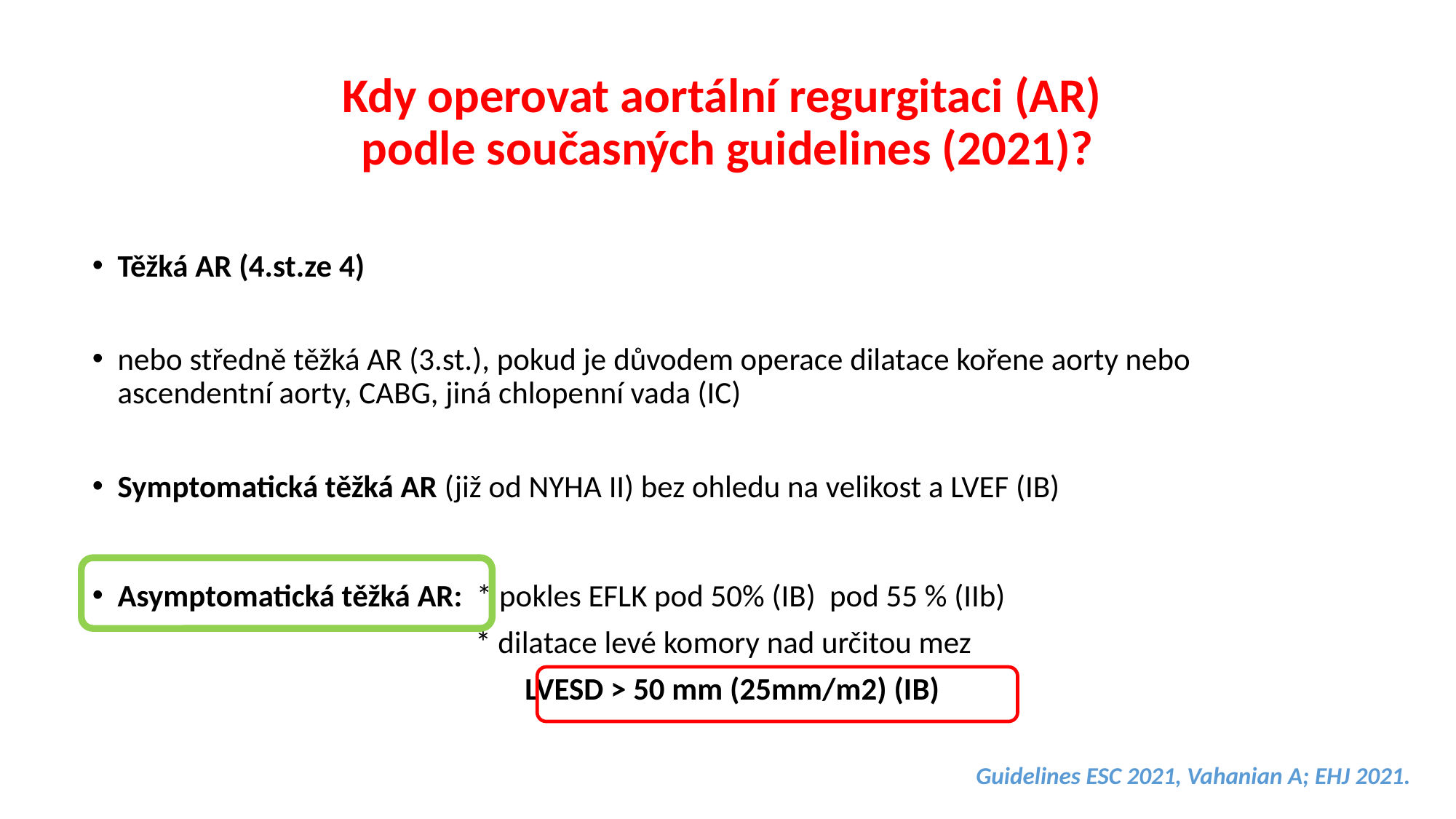

# Kdy operovat aortální regurgitaci (AR) podle současných guidelines (2021)?
Těžká AR (4.st.ze 4)

nebo středně těžká AR (3.st.), pokud je důvodem operace dilatace kořene aorty nebo ascendentní aorty, CABG, jiná chlopenní vada (IC)

Symptomatická těžká AR (již od NYHA II) bez ohledu na velikost a LVEF (IB)

Asymptomatická těžká AR:  * pokles EFLK pod 50% (IB)  pod 55 % (IIb)
                                                      * dilatace levé komory nad určitou mez
                                                             LVESD > 50 mm (25mm/m2) (IB)

Guidelines ESC 2021, Vahanian A; EHJ 2021.